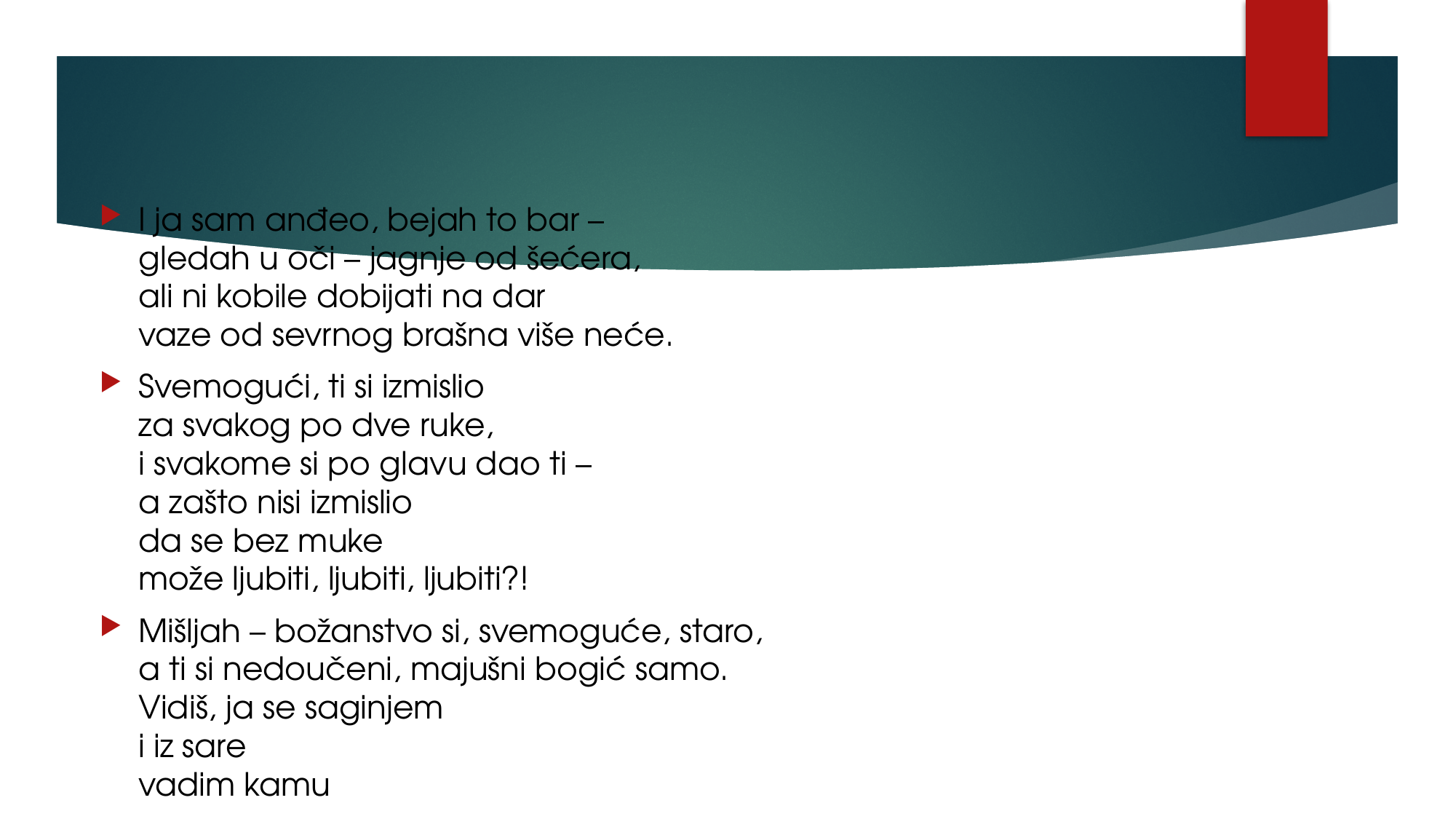

I ja sam anđeo, bejah to bar –
gledah u oči – jagnje od šećera,
ali ni kobile dobijati na dar
vaze od sevrnog brašna više neće.
Svemogući, ti si izmislio
za svakog po dve ruke,
i svakome si po glavu dao ti –
a zašto nisi izmislio
da se bez muke
može ljubiti, ljubiti, ljubiti?!
Mišljah – božanstvo si, svemoguće, staro,
a ti si nedoučeni, majušni bogić samo.
Vidiš, ja se saginjem
i iz sare
vadim kamu